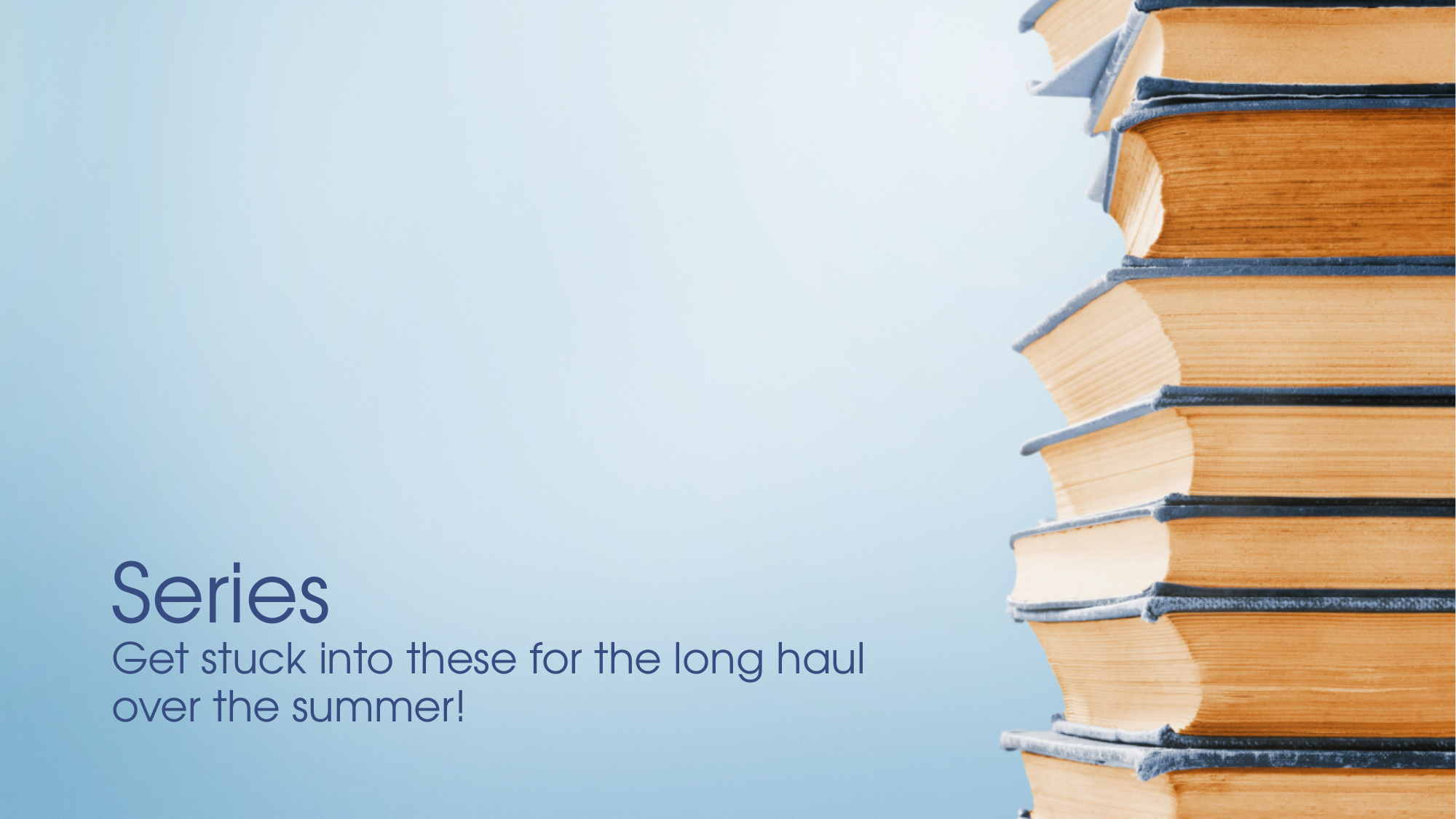

# Series
Get stuck into these for the long haul over the summer!